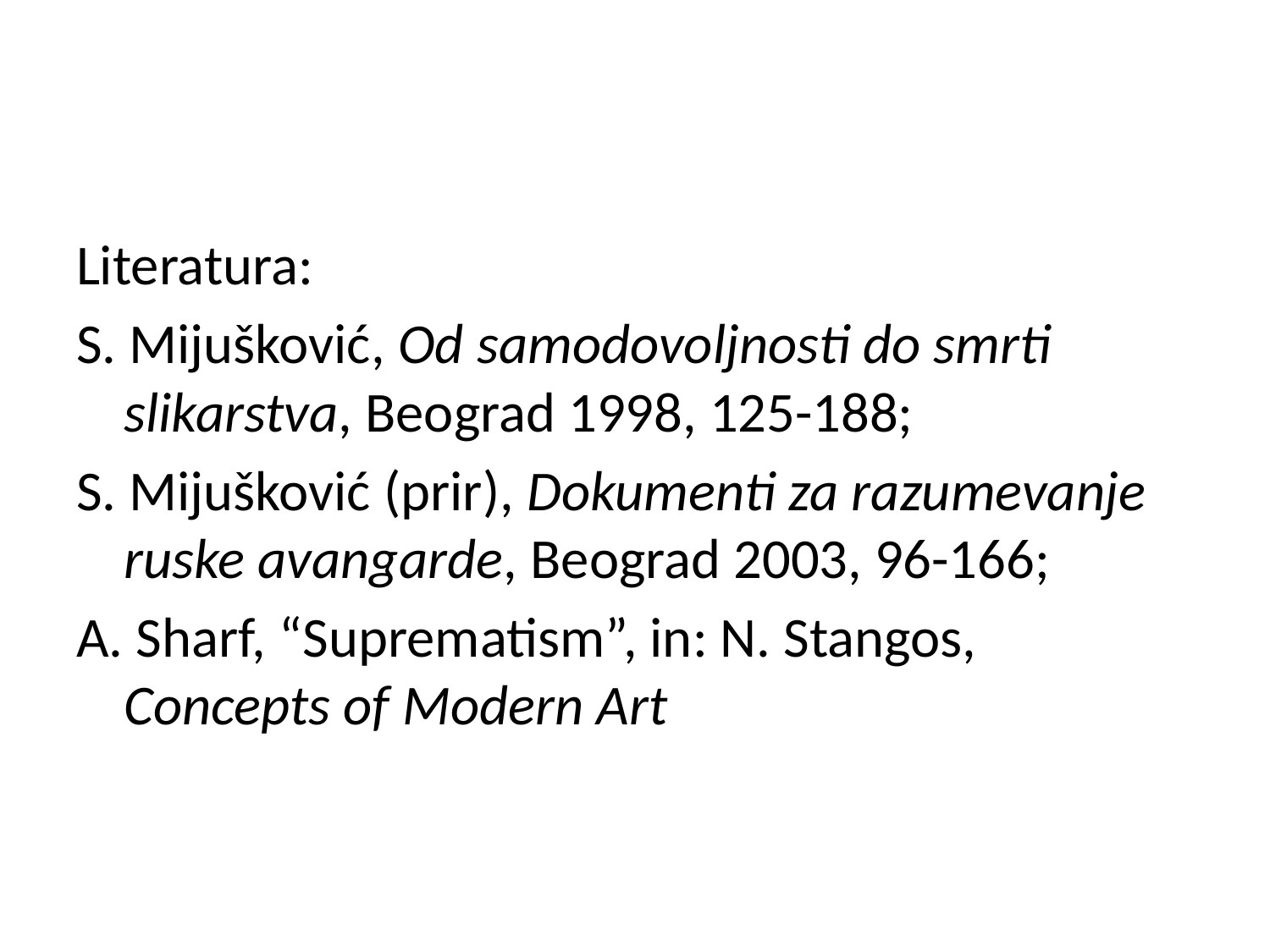

#
Literatura:
S. Mijušković, Od samodovoljnosti do smrti slikarstva, Beograd 1998, 125-188;
S. Mijušković (prir), Dokumenti za razumevanje ruske avangarde, Beograd 2003, 96-166;
A. Sharf, “Suprematism”, in: N. Stangos, Concepts of Modern Art